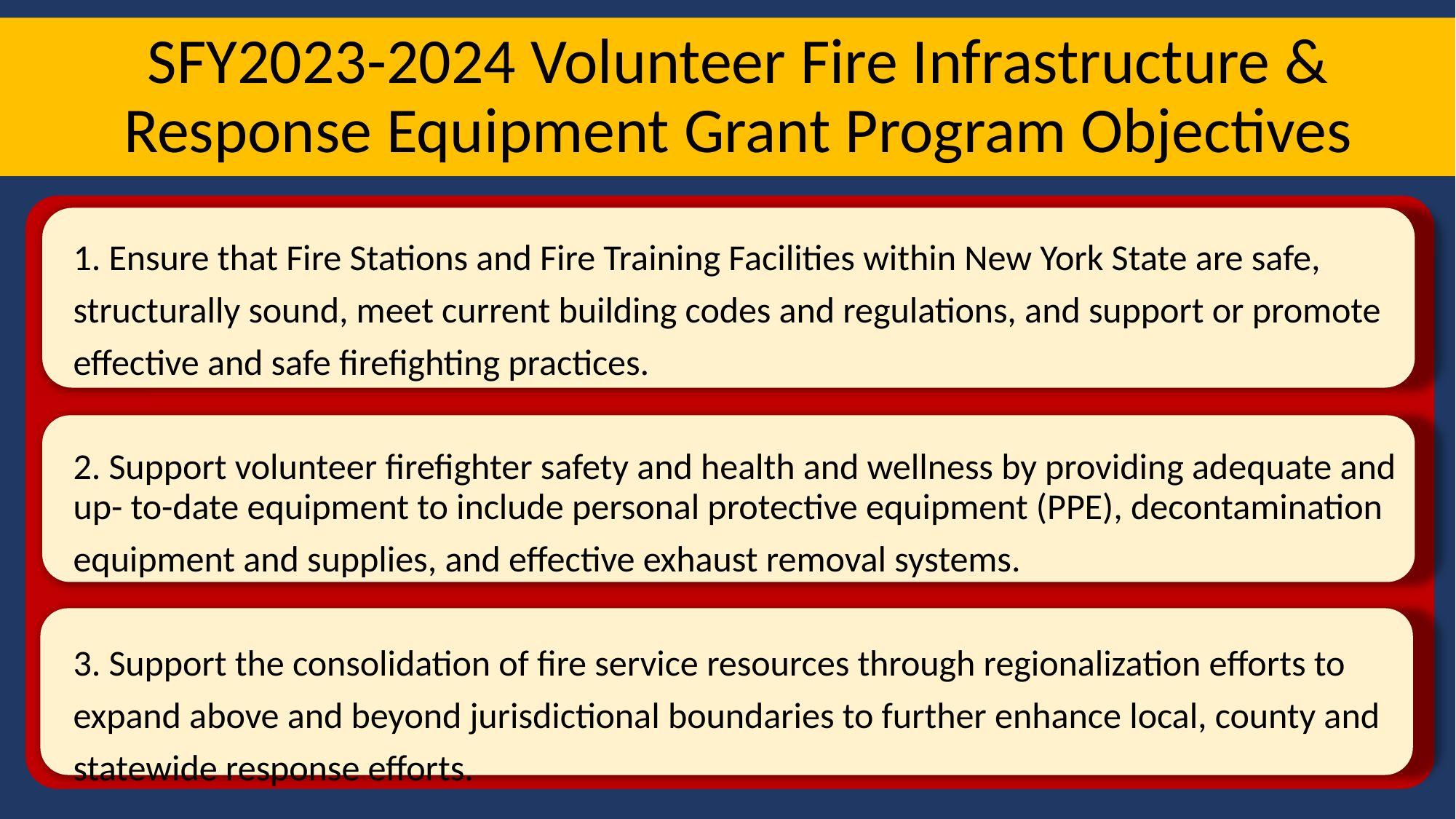

# SFY2023-2024 Volunteer Fire Infrastructure & Response Equipment Grant Program Objectives

1. Ensure that Fire Stations and Fire Training Facilities within New York State are safe,
structurally sound, meet current building codes and regulations, and support or promote
effective and safe firefighting practices.

2. Support volunteer firefighter safety and health and wellness by providing adequate and up- to-date equipment to include personal protective equipment (PPE), decontamination
equipment and supplies, and effective exhaust removal systems.

3. Support the consolidation of fire service resources through regionalization efforts to
expand above and beyond jurisdictional boundaries to further enhance local, county and
statewide response efforts.